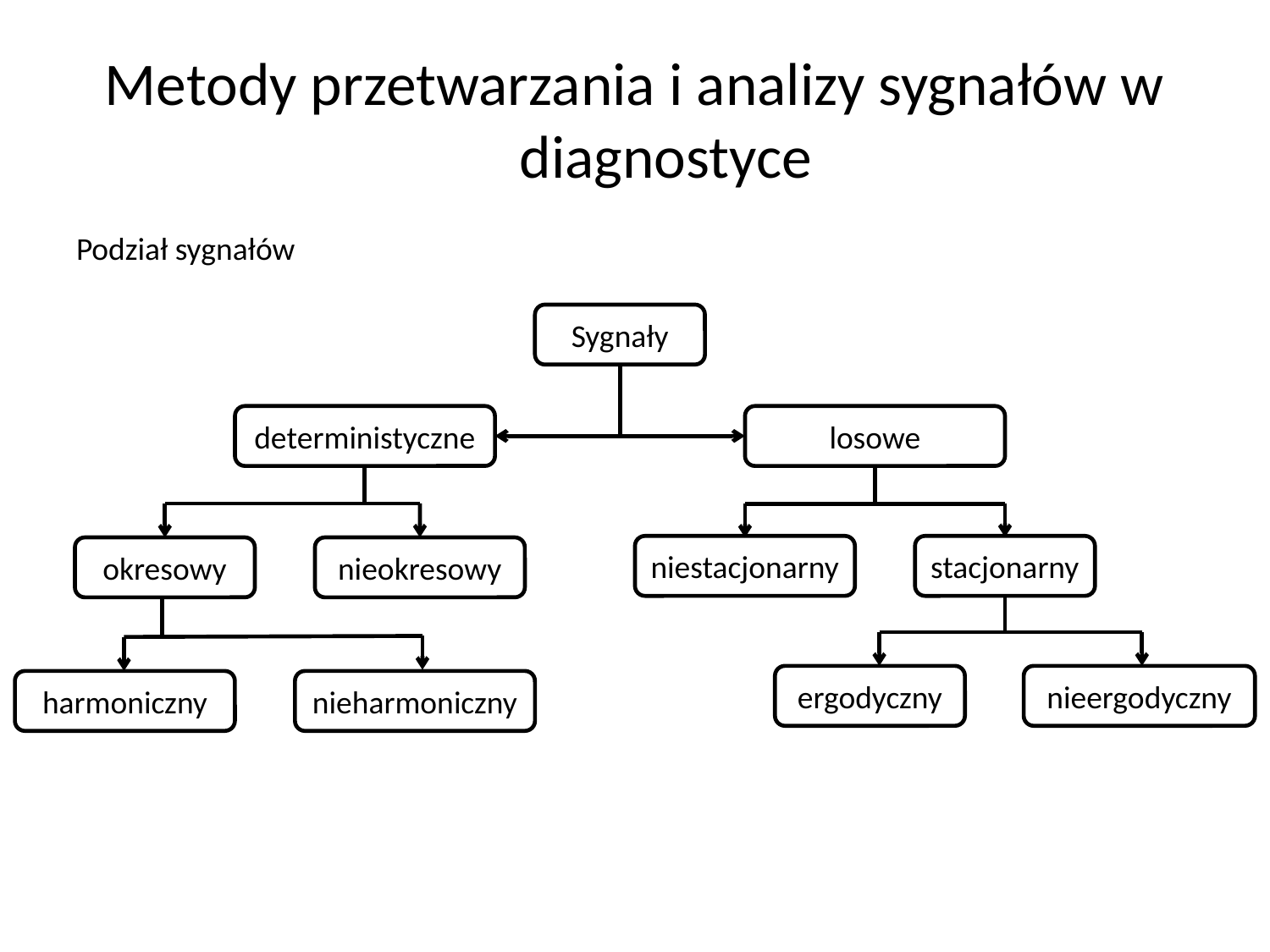

# Metody przetwarzania i analizy sygnałów w diagnostyce
Podział sygnałów
Sygnały
deterministyczne
losowe
niestacjonarny
stacjonarny
okresowy
nieokresowy
ergodyczny
nieergodyczny
harmoniczny
nieharmoniczny